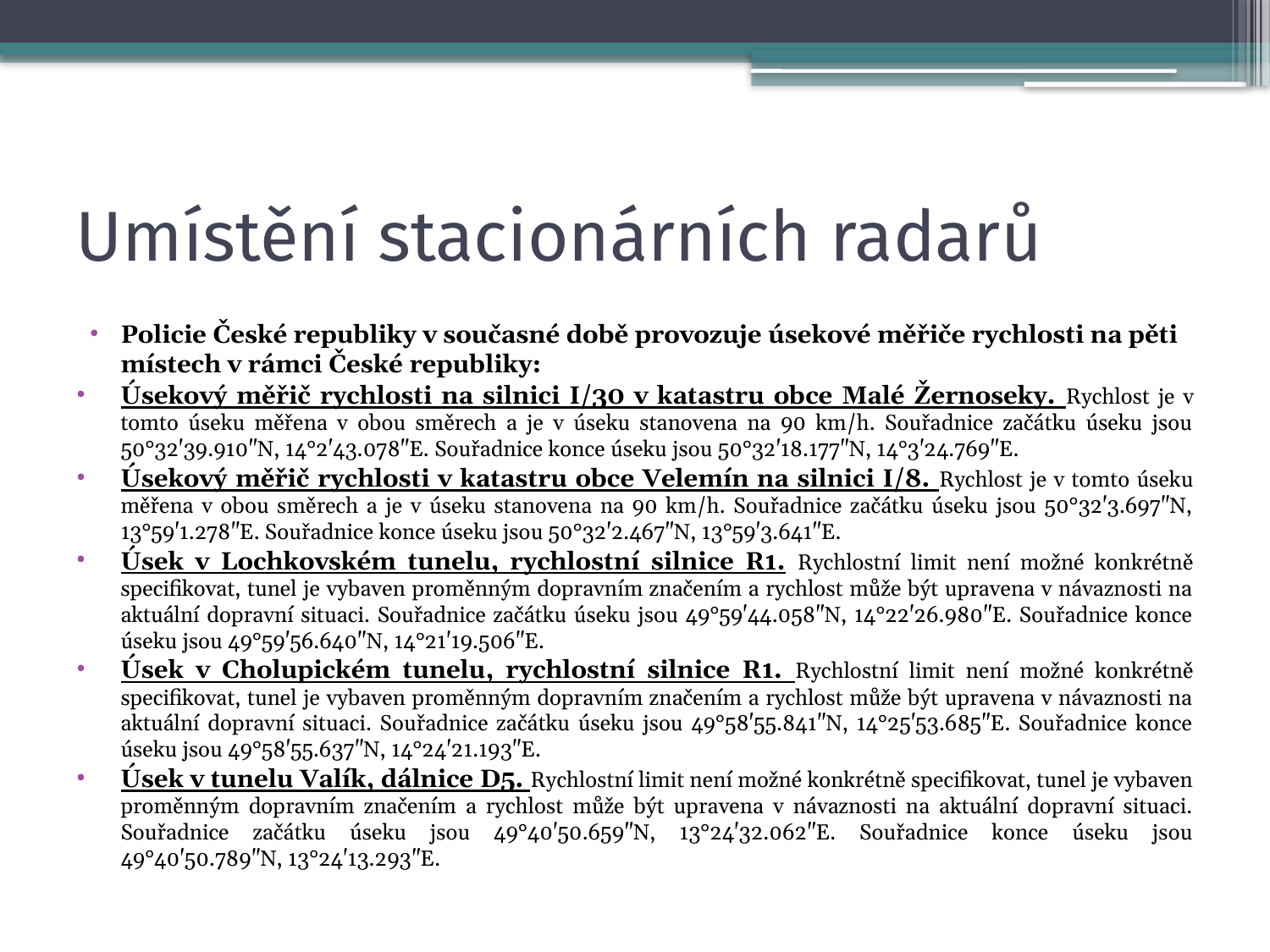

# Umístění stacionárních radarů
Policie České republiky v současné době provozuje úsekové měřiče rychlosti na pěti místech v rámci České republiky:
Úsekový měřič rychlosti na silnici I/30 v katastru obce Malé Žernoseky. Rychlost je v tomto úseku měřena v obou směrech a je v úseku stanovena na 90 km/h. Souřadnice začátku úseku jsou 50°32'39.910"N, 14°2'43.078"E. Souřadnice konce úseku jsou 50°32'18.177"N, 14°3'24.769"E.
Úsekový měřič rychlosti v katastru obce Velemín na silnici I/8. Rychlost je v tomto úseku měřena v obou směrech a je v úseku stanovena na 90 km/h. Souřadnice začátku úseku jsou 50°32'3.697"N, 13°59'1.278"E. Souřadnice konce úseku jsou 50°32'2.467"N, 13°59'3.641"E.
Úsek v Lochkovském tunelu, rychlostní silnice R1. Rychlostní limit není možné konkrétně specifikovat, tunel je vybaven proměnným dopravním značením a rychlost může být upravena v návaznosti na aktuální dopravní situaci. Souřadnice začátku úseku jsou 49°59'44.058"N, 14°22'26.980"E. Souřadnice konce úseku jsou 49°59'56.640"N, 14°21'19.506"E.
Úsek v Cholupickém tunelu, rychlostní silnice R1. Rychlostní limit není možné konkrétně specifikovat, tunel je vybaven proměnným dopravním značením a rychlost může být upravena v návaznosti na aktuální dopravní situaci. Souřadnice začátku úseku jsou 49°58'55.841"N, 14°25'53.685"E. Souřadnice konce úseku jsou 49°58'55.637"N, 14°24'21.193"E.
Úsek v tunelu Valík, dálnice D5. Rychlostní limit není možné konkrétně specifikovat, tunel je vybaven proměnným dopravním značením a rychlost může být upravena v návaznosti na aktuální dopravní situaci. Souřadnice začátku úseku jsou 49°40'50.659"N, 13°24'32.062"E. Souřadnice konce úseku jsou 49°40'50.789"N, 13°24'13.293"E.